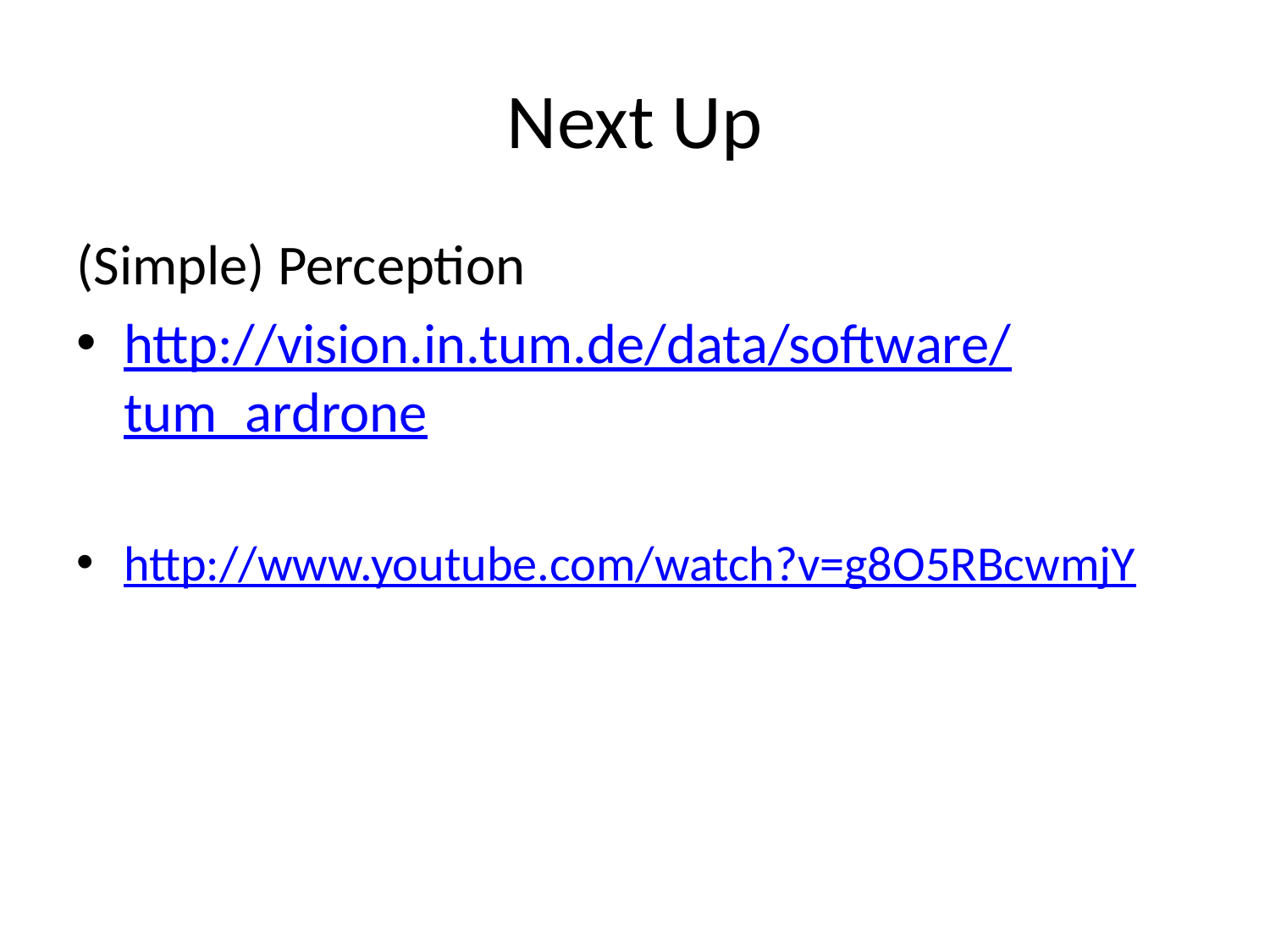

# Next Up
(Simple) Perception
http://vision.in.tum.de/data/software/tum_ardrone

http://www.youtube.com/watch?v=g8O5RBcwmjY